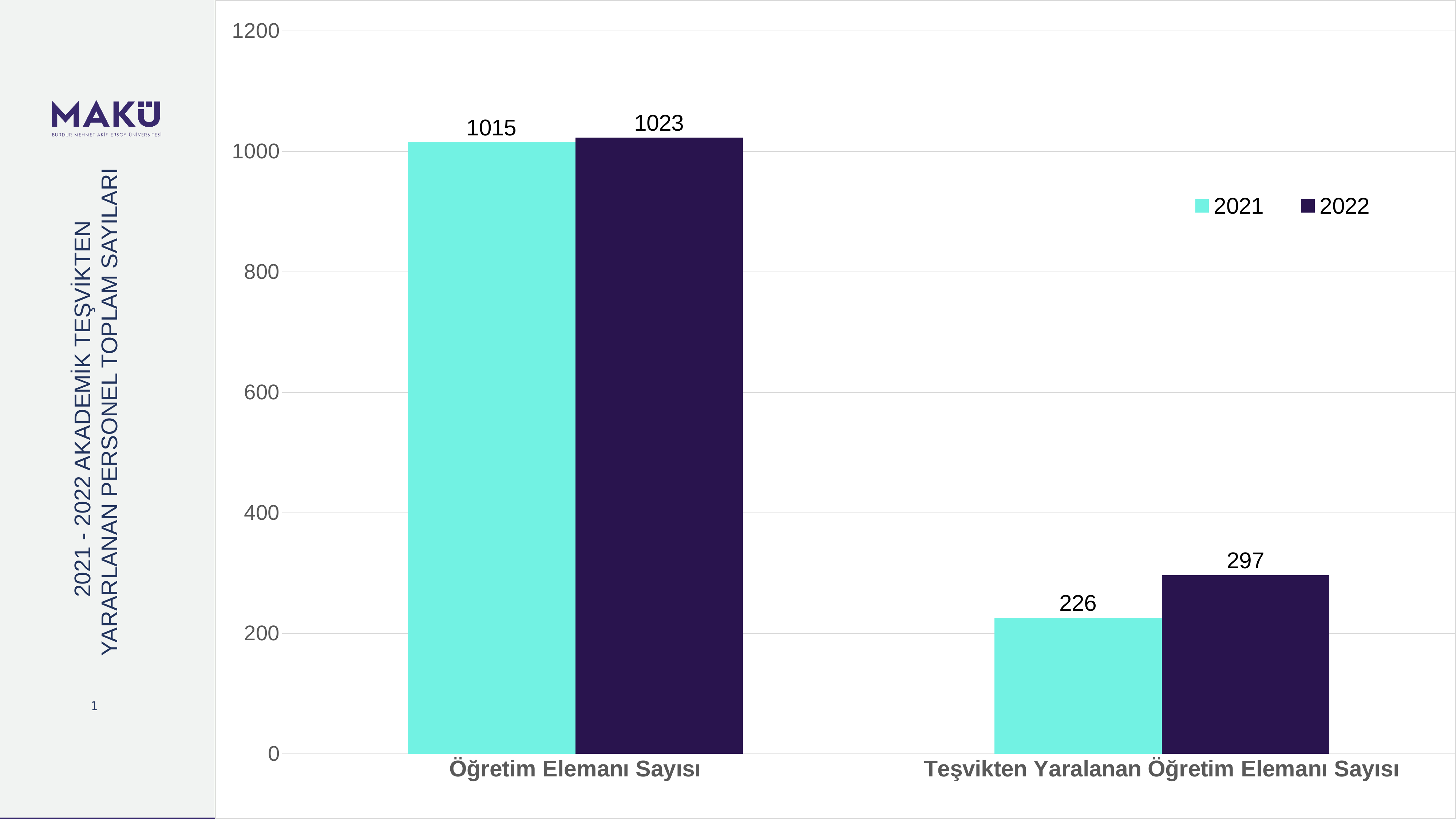

### Chart

| Category | 2021 | 2022 |
|---|---|---|
| Öğretim Elemanı Sayısı | 1015.0 | 1023.0 |
| Teşvikten Yaralanan Öğretim Elemanı Sayısı | 226.0 | 297.0 |
2021 - 2022 AKADEMİK TEŞVİKTEN YARARLANAN PERSONEL TOPLAM SAYILARI
1